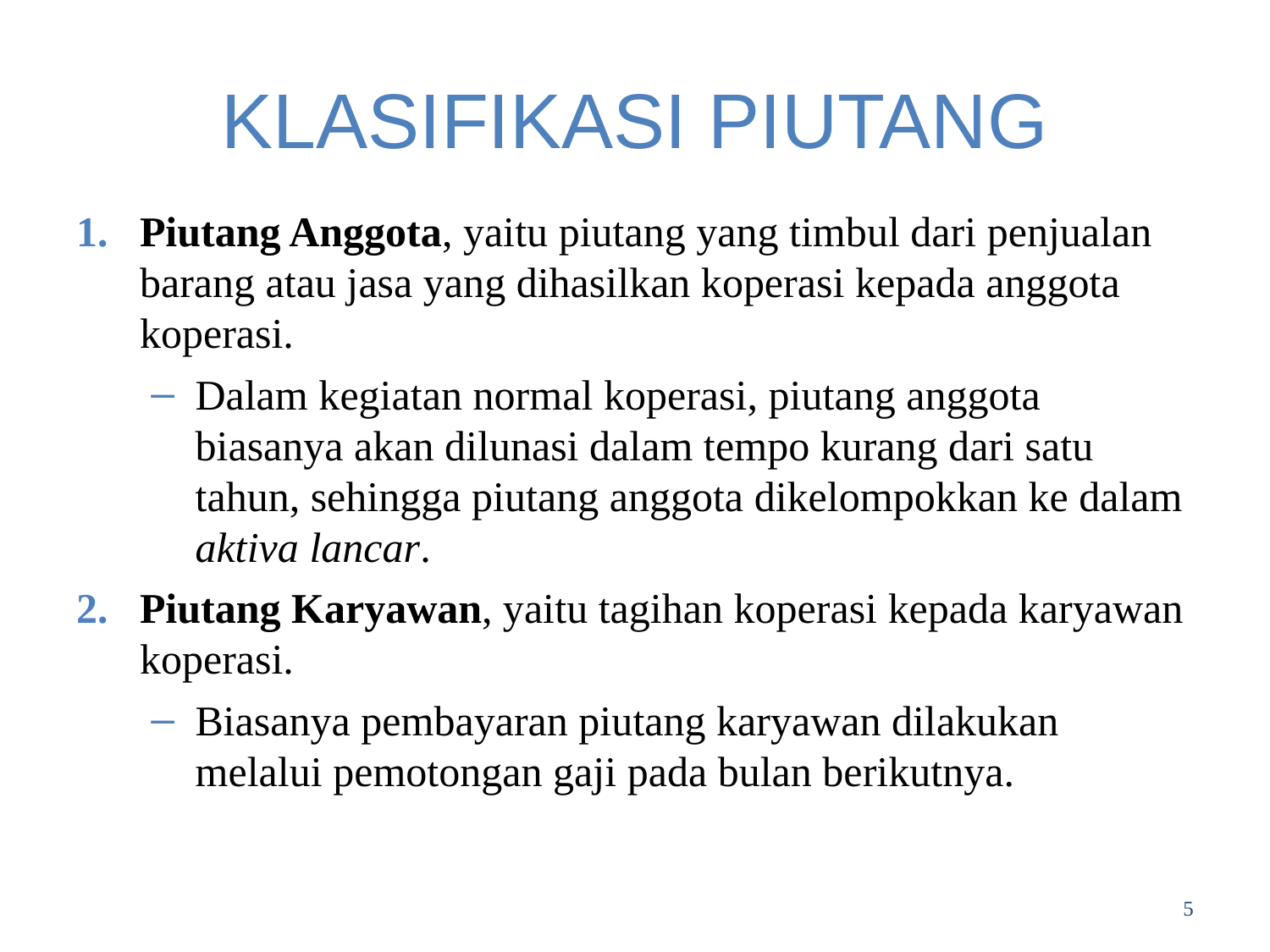

# KLASIFIKASI PIUTANG
Piutang Anggota, yaitu piutang yang timbul dari penjualan barang atau jasa yang dihasilkan koperasi kepada anggota koperasi.
Dalam kegiatan normal koperasi, piutang anggota biasanya akan dilunasi dalam tempo kurang dari satu tahun, sehingga piutang anggota dikelompokkan ke dalam aktiva lancar.
Piutang Karyawan, yaitu tagihan koperasi kepada karyawan koperasi.
Biasanya pembayaran piutang karyawan dilakukan melalui pemotongan gaji pada bulan berikutnya.
5